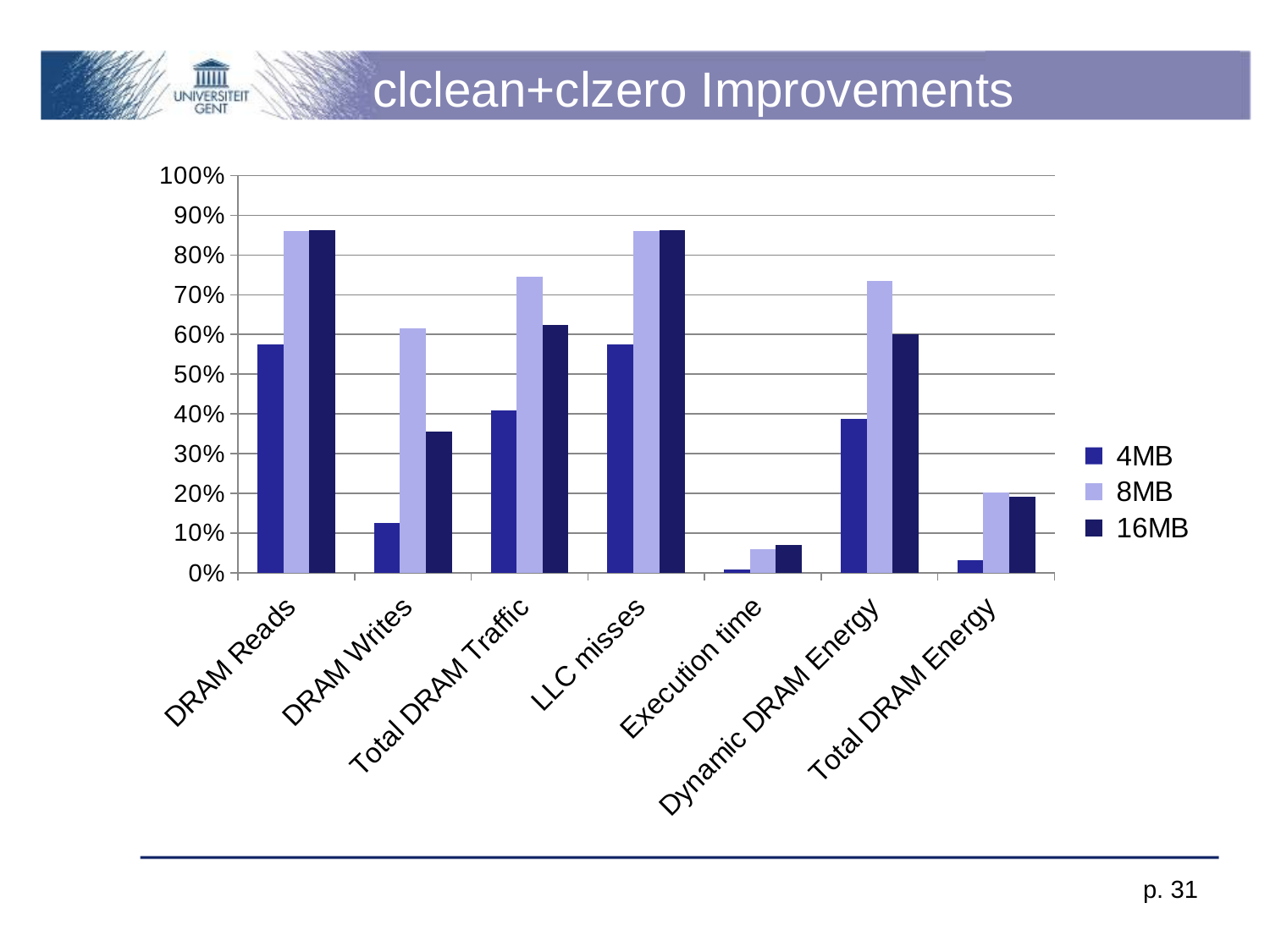

# clclean+clzero Improvements

### Chart

| Category |  4MB  |  8MB  |  16MB  |
|---|---|---|---|
| DRAM Reads  | 0.5754 | 0.861 | 0.8635 |
| DRAM Writes  | 0.1254 | 0.615 | 0.3552 |
| Total DRAM Traffic  | 0.4086 | 0.7465 | 0.6246 |
| LLC misses  | 0.5754 | 0.861 | 0.8635 |
| Execution time  | 0.0084 | 0.0592 | 0.0693 |
| Dynamic DRAM Energy  | 0.388 | 0.7345 | 0.5998 |
| Total DRAM Energy  | 0.0309 | 0.203 | 0.1917 |
p. 31